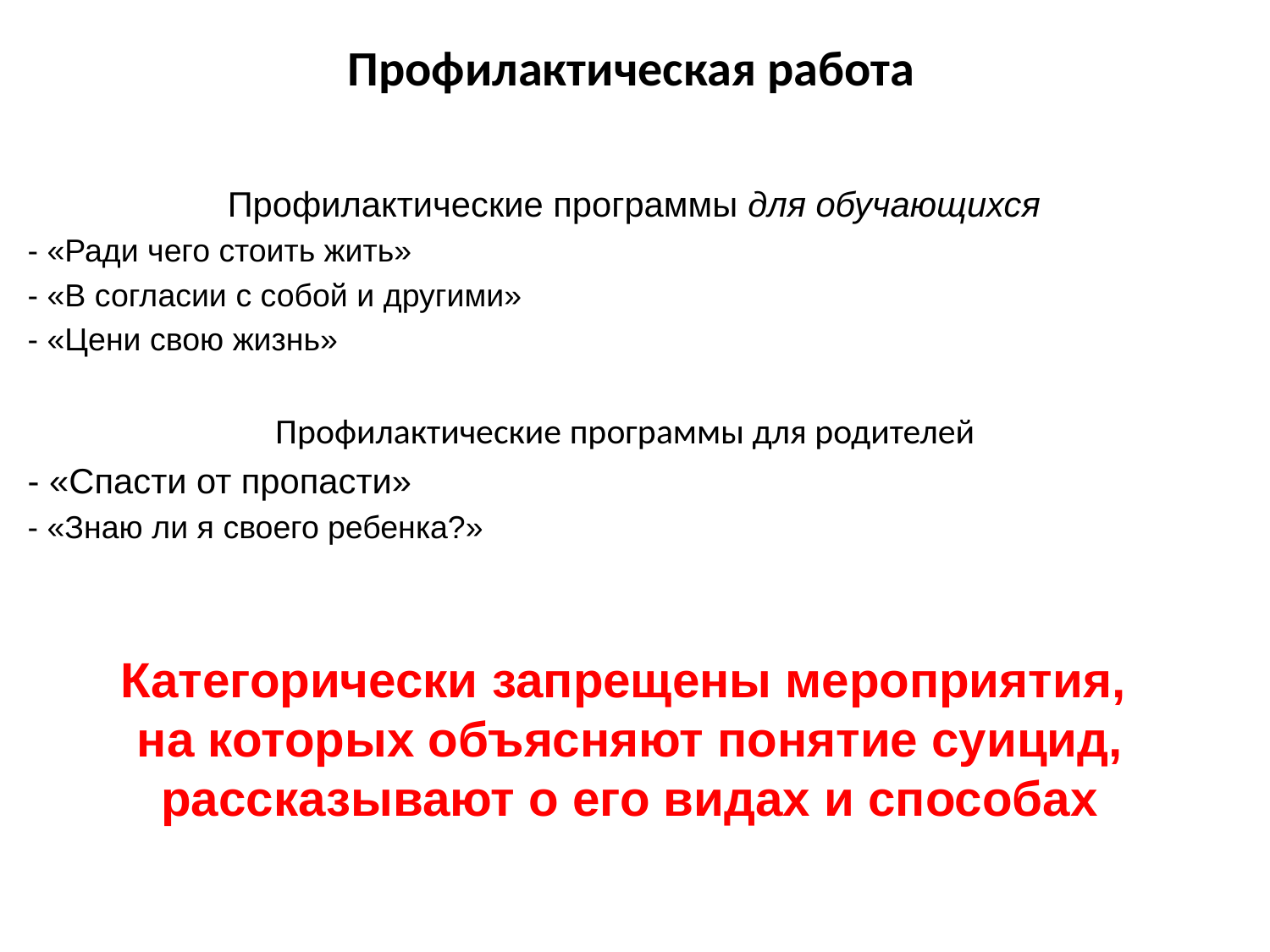

# Профилактическая работа

 Профилактические программы для обучающихся
- «Ради чего стоить жить»
- «В согласии с собой и другими»
- «Цени свою жизнь»

Профилактические программы для родителей
- «Спасти от пропасти»
- «Знаю ли я своего ребенка?»

Категорически запрещены мероприятия,
на которых объясняют понятие суицид, рассказывают о его видах и способах